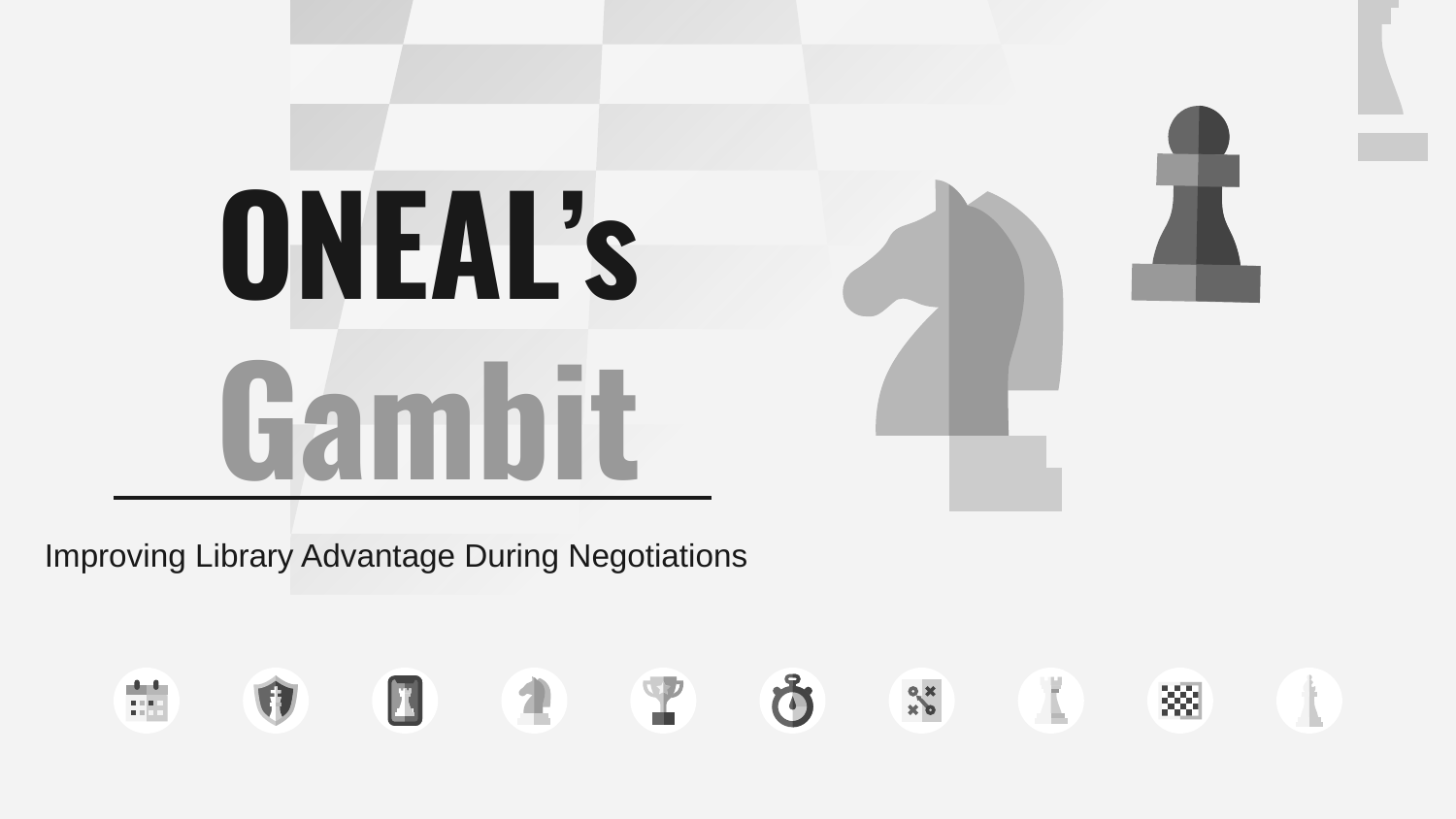

# ONEAL’s Gambit

Improving Library Advantage During Negotiations